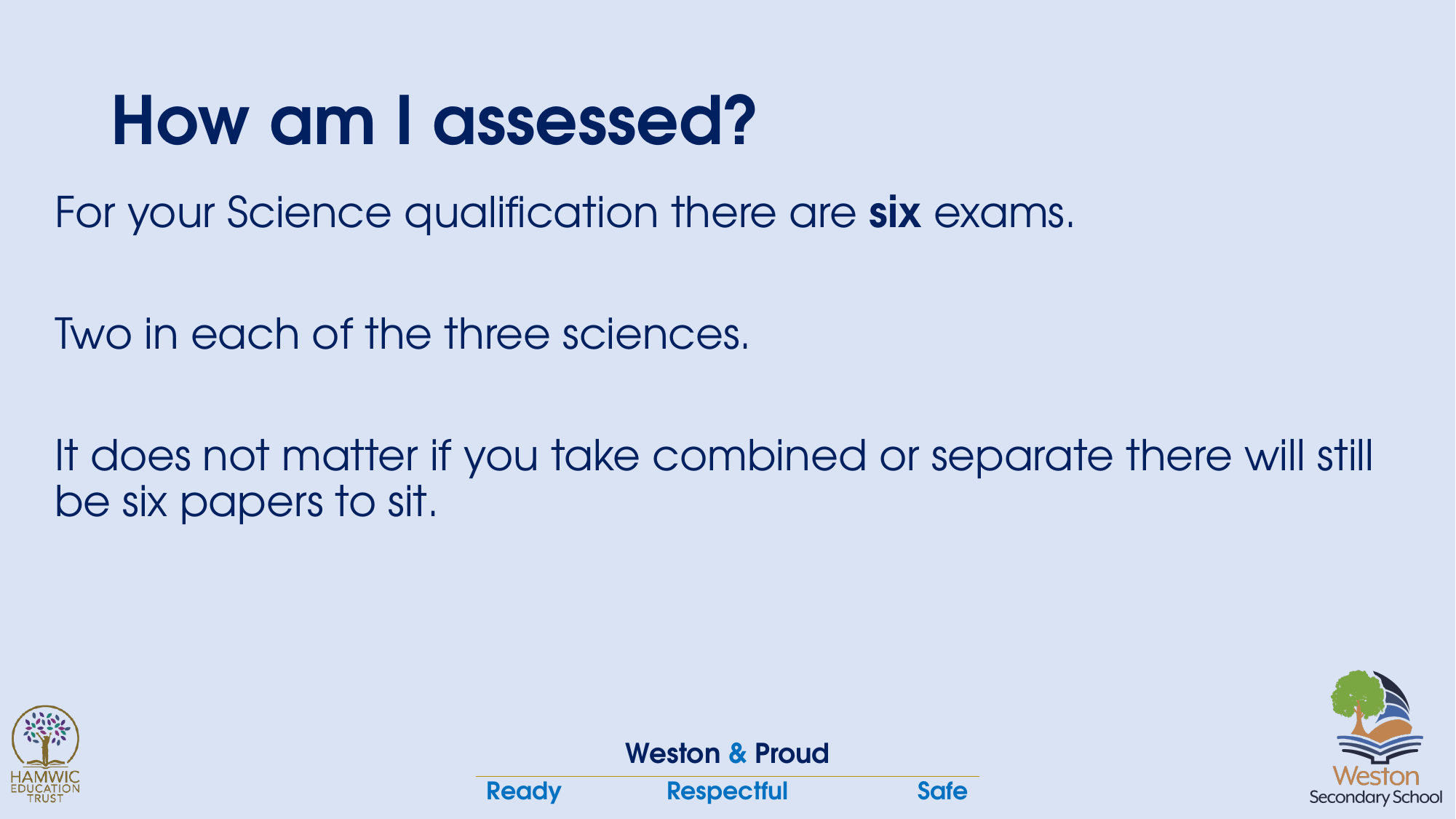

# How am I assessed?
For your Science qualification there are six exams.

Two in each of the three sciences.

It does not matter if you take combined or separate there will still be six papers to sit.